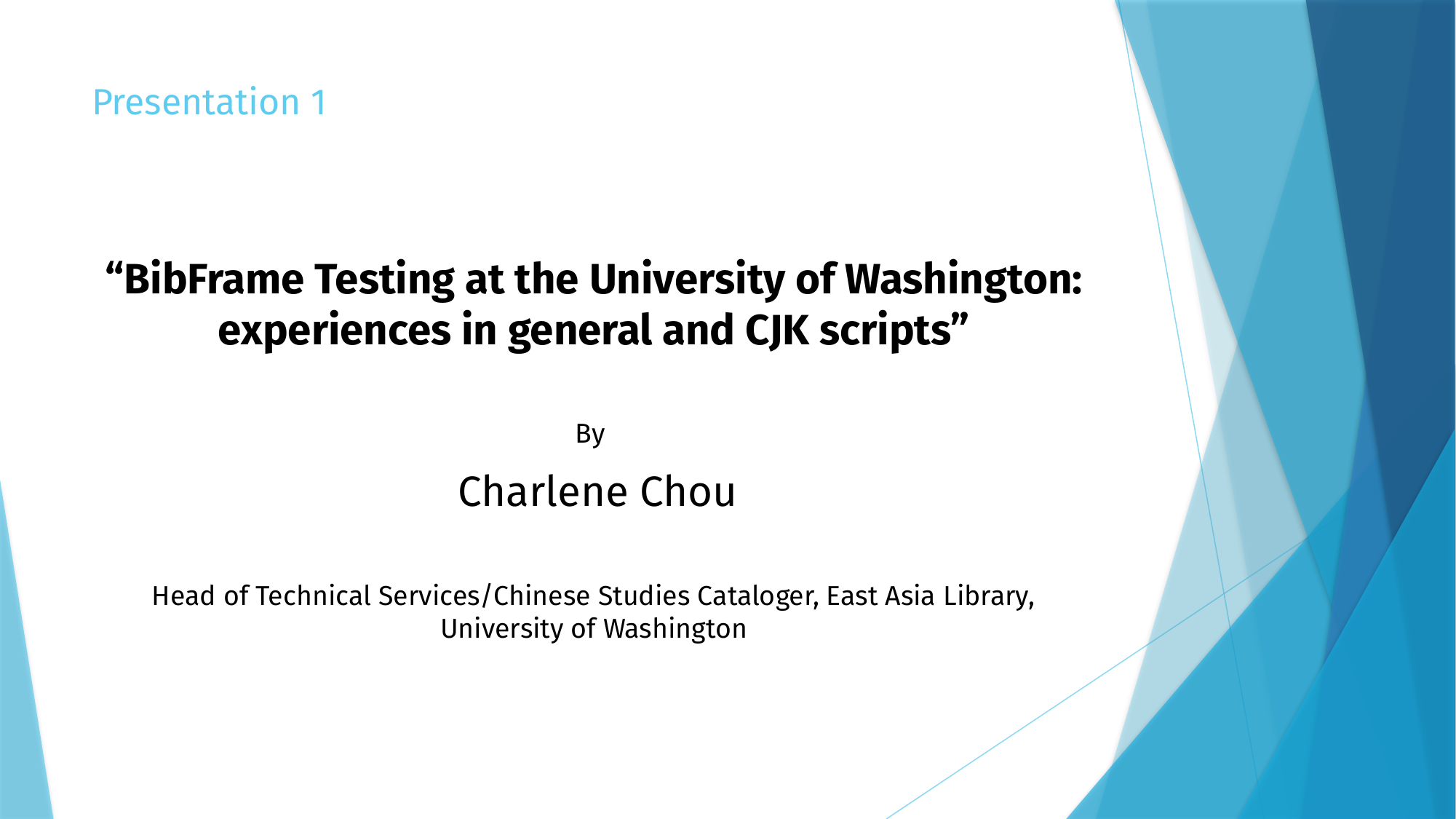

# Presentation 1

“BibFrame Testing at the University of Washington: experiences in general and CJK scripts”

By
  Charlene Chou

Head of Technical Services/Chinese Studies Cataloger, East Asia Library, University of Washington